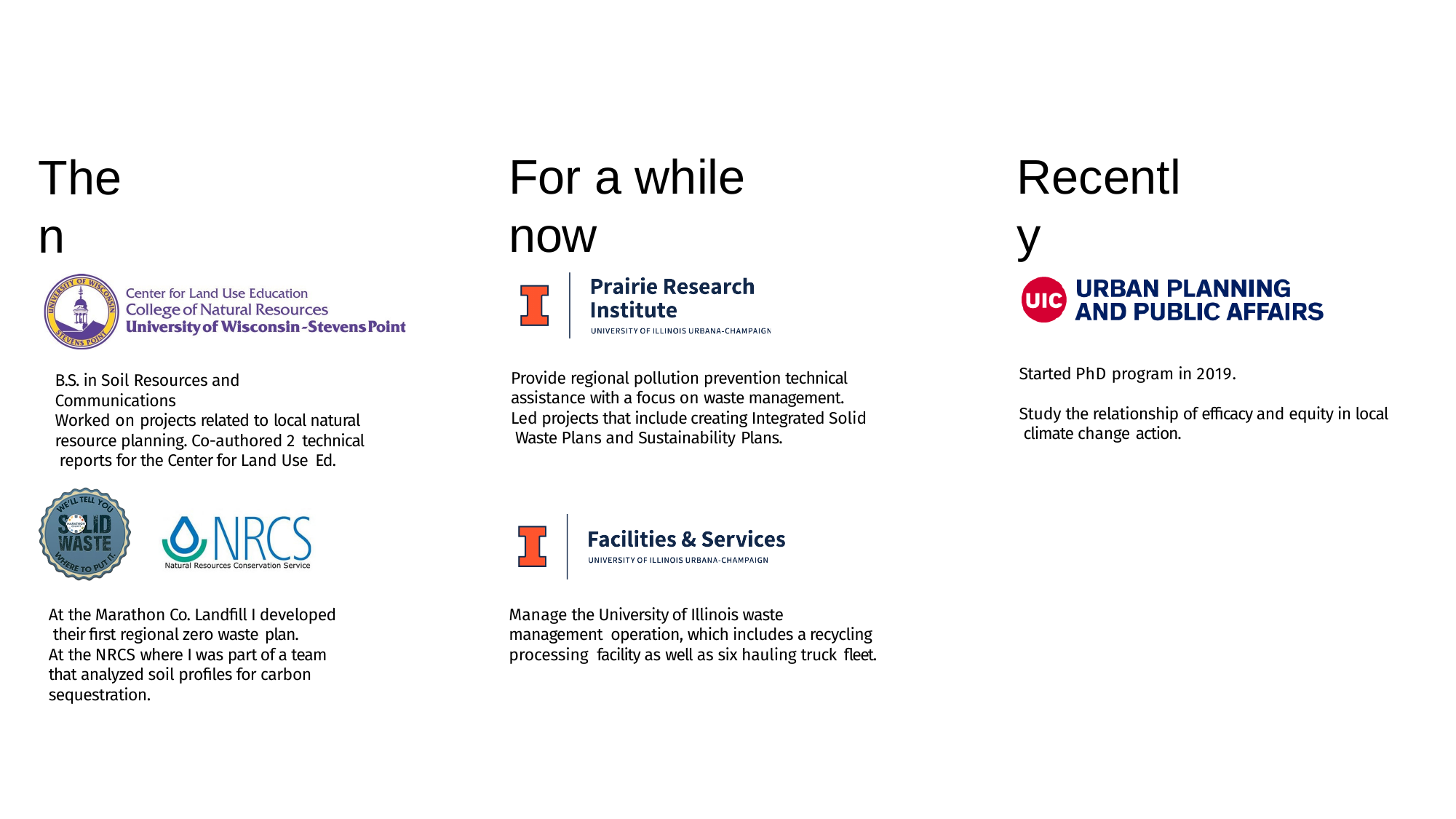

For a while now
Recently
# Then

Started PhD program in 2019.
Provide regional pollution prevention technical  assistance with a focus on waste management.  Led projects that include creating Integrated Solid  Waste Plans and Sustainability Plans.
B.S. in Soil Resources and Communications
Study the relationship of efficacy and equity in local  climate change action.
Worked on projects related to local natural  resource planning. Co-authored 2 technical  reports for the Center for Land Use Ed.

At the Marathon Co. Landfill I developed  their first regional zero waste plan.
At the NRCS where I was part of a team  that analyzed soil profiles for carbon  sequestration.
Manage the University of Illinois waste management  operation, which includes a recycling processing  facility as well as six hauling truck fleet.